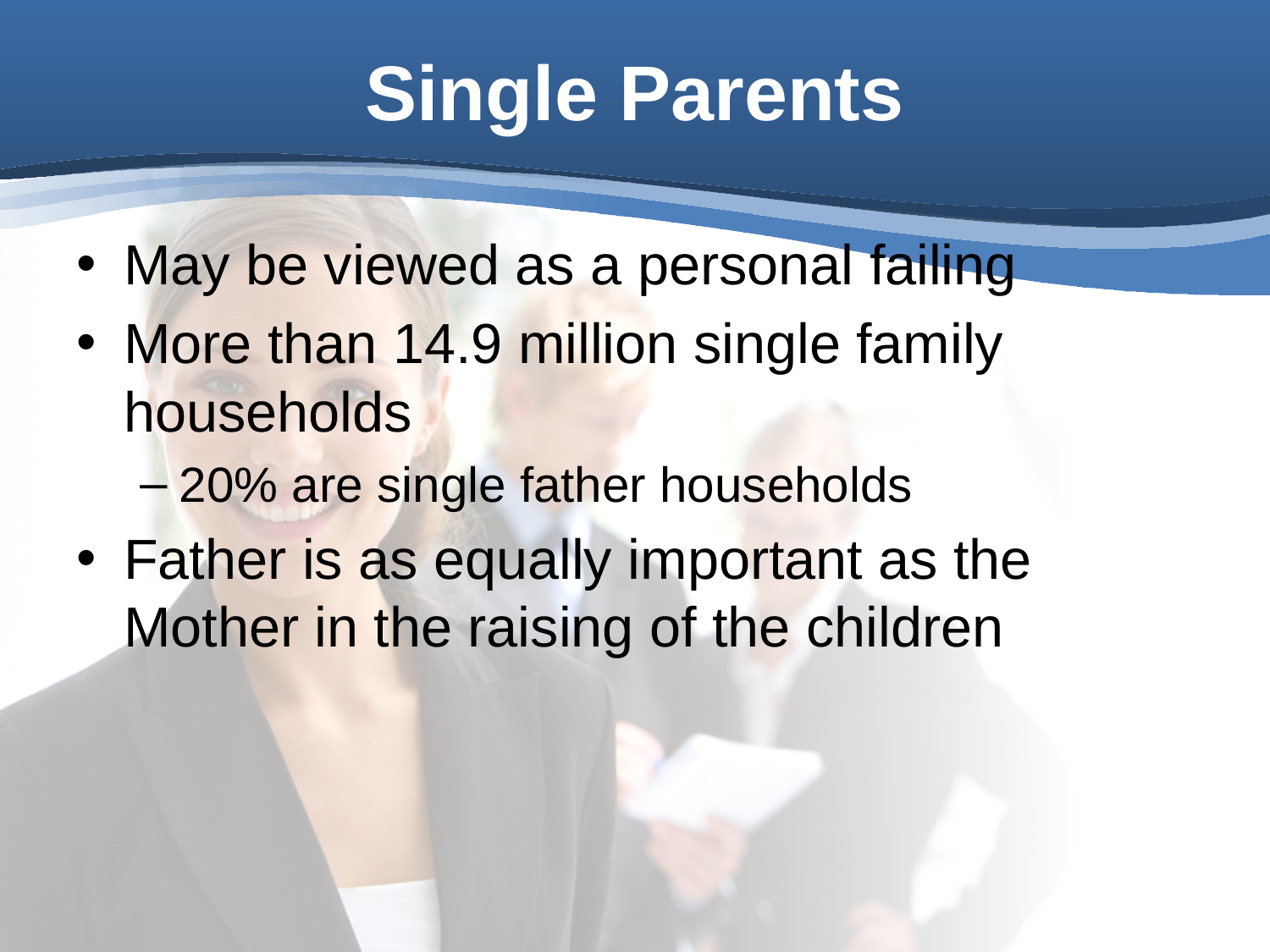

# Single Parents
May be viewed as a personal failing
More than 14.9 million single family households
20% are single father households
Father is as equally important as the Mother in the raising of the children